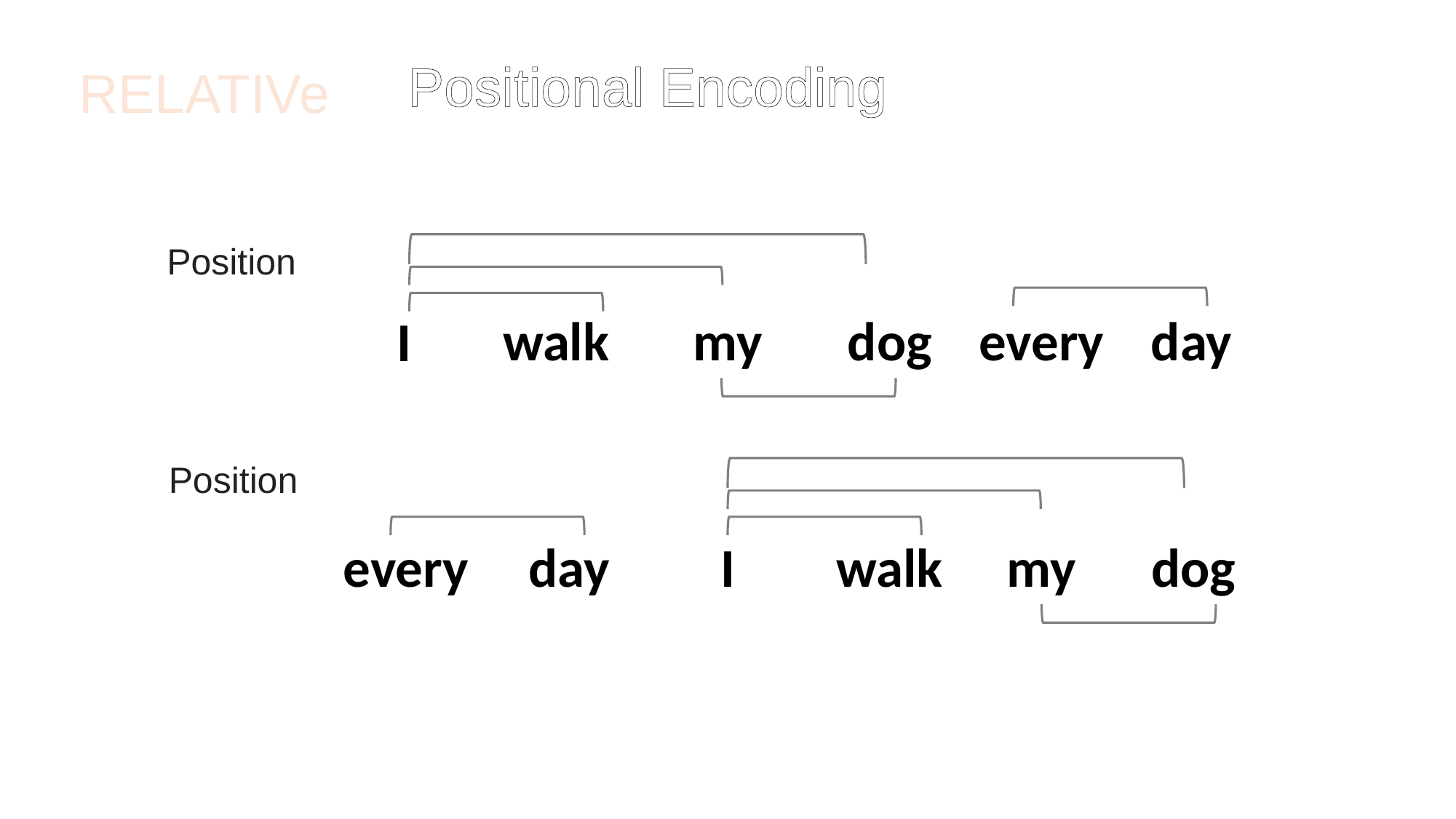

Positional Encoding
    RELATIVe

Position

walk
my
dog
every
day
I

Position

every
day
I
walk
my
dog